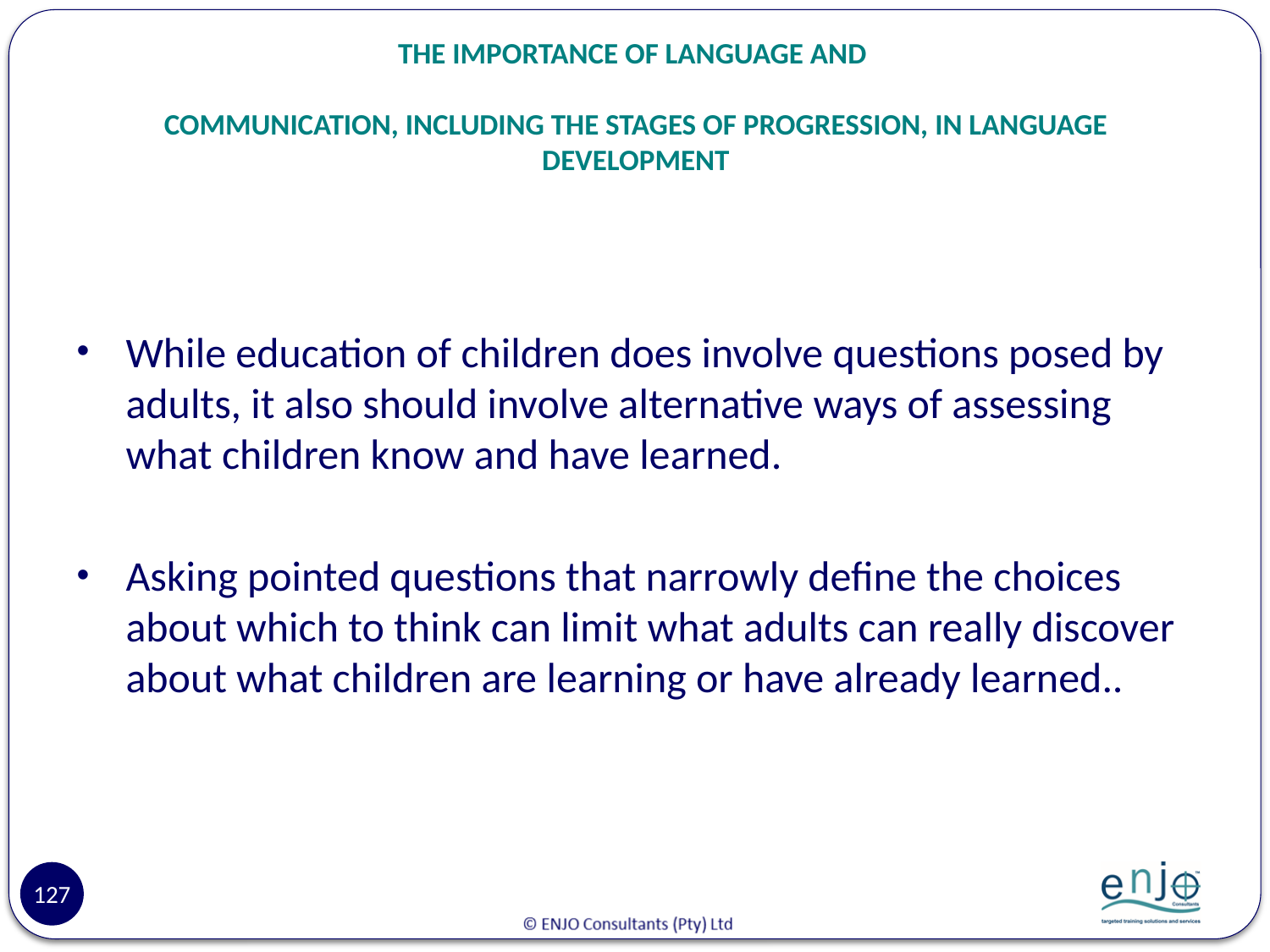

# THE IMPORTANCE OF LANGUAGE AND COMMUNICATION, INCLUDING THE STAGES OF PROGRESSION, IN LANGUAGE DEVELOPMENT
While education of children does involve questions posed by adults, it also should involve alternative ways of assessing what children know and have learned.

Asking pointed questions that narrowly define the choices about which to think can limit what adults can really discover about what children are learning or have already learned..

127